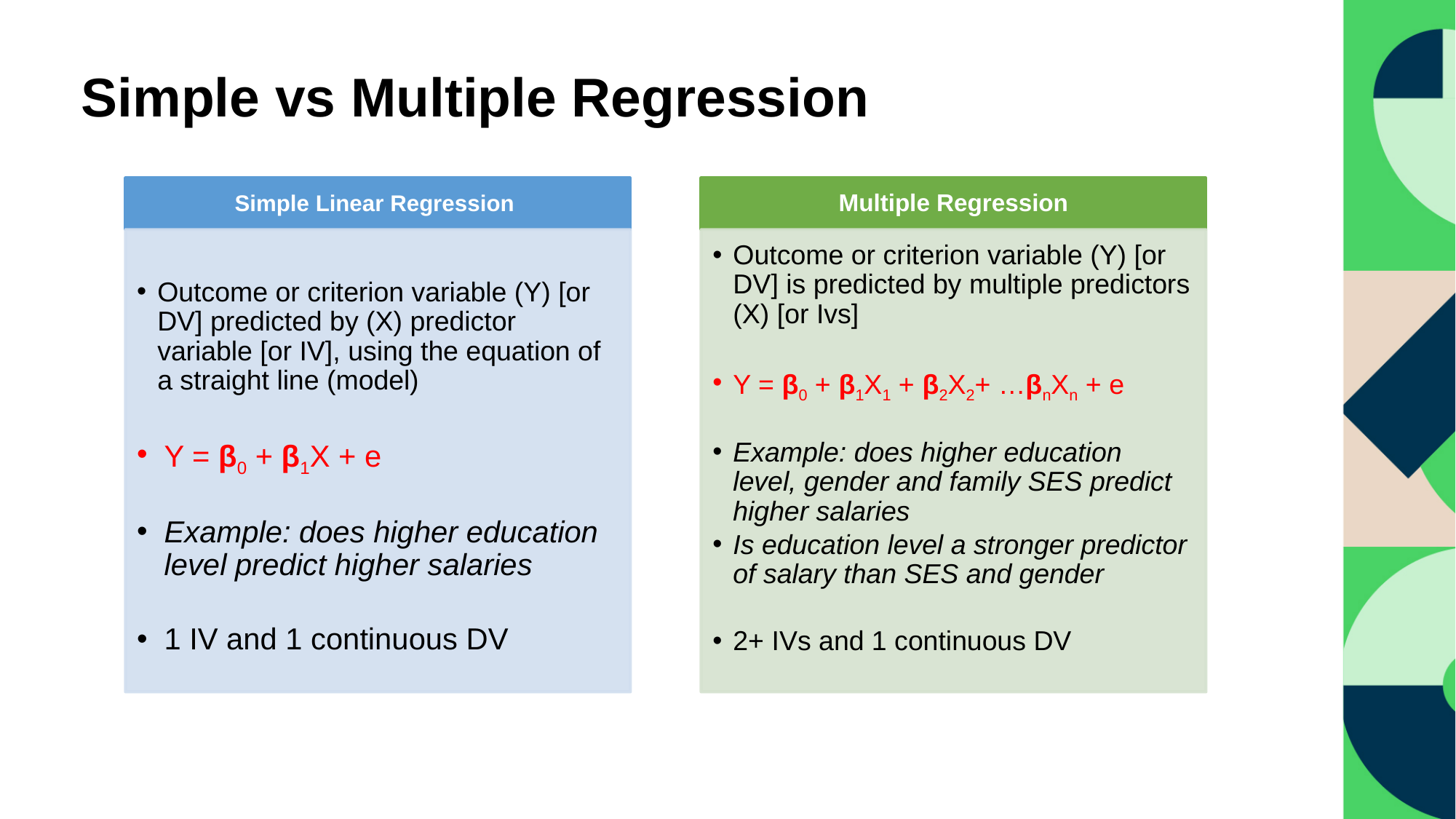

# Simple vs Multiple Regression

Simple Linear Regression

Outcome or criterion variable (Y) [or DV] predicted by (X) predictor variable [or IV], using the equation of a straight line (model)

Y = β0 + β1X + e

Example: does higher education level predict higher salaries

1 IV and 1 continuous DV

Multiple Regression
Outcome or criterion variable (Y) [or DV] is predicted by multiple predictors (X) [or Ivs]

Y = β0 + β1X1 + β2X2+ …βnXn + e

Example: does higher education level, gender and family SES predict higher salaries
Is education level a stronger predictor of salary than SES and gender

2+ IVs and 1 continuous DV